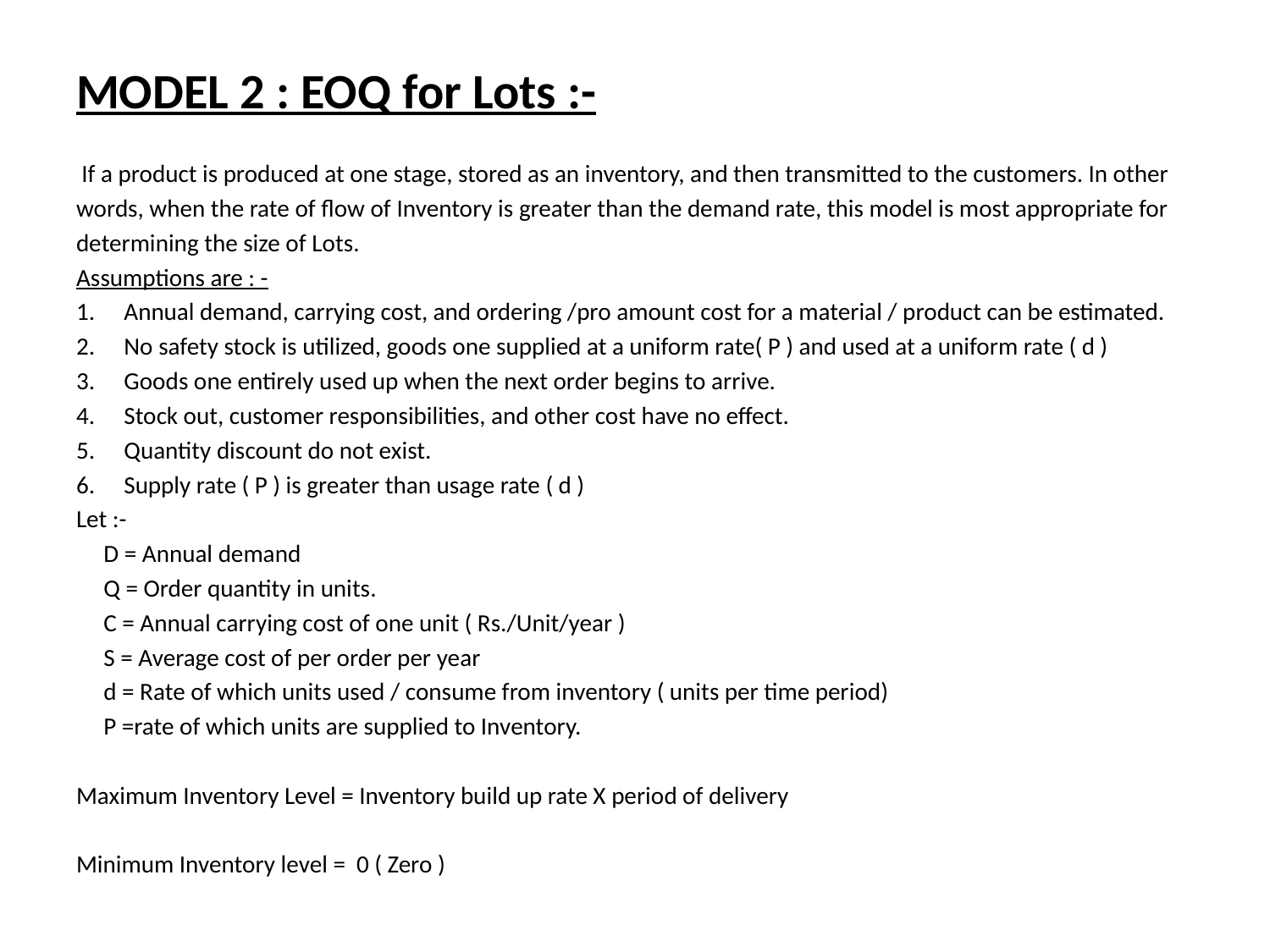

MODEL 2 : EOQ for Lots :-

 If a product is produced at one stage, stored as an inventory, and then transmitted to the customers. In other
words, when the rate of flow of Inventory is greater than the demand rate, this model is most appropriate for
determining the size of Lots.
Assumptions are : -
Annual demand, carrying cost, and ordering /pro amount cost for a material / product can be estimated.
No safety stock is utilized, goods one supplied at a uniform rate( P ) and used at a uniform rate ( d )
Goods one entirely used up when the next order begins to arrive.
Stock out, customer responsibilities, and other cost have no effect.
Quantity discount do not exist.
Supply rate ( P ) is greater than usage rate ( d )
Let :-
     D = Annual demand
     Q = Order quantity in units.
     C = Annual carrying cost of one unit ( Rs./Unit/year )
     S = Average cost of per order per year
     d = Rate of which units used / consume from inventory ( units per time period)
     P =rate of which units are supplied to Inventory.

Maximum Inventory Level = Inventory build up rate X period of delivery

Minimum Inventory level =  0 ( Zero )